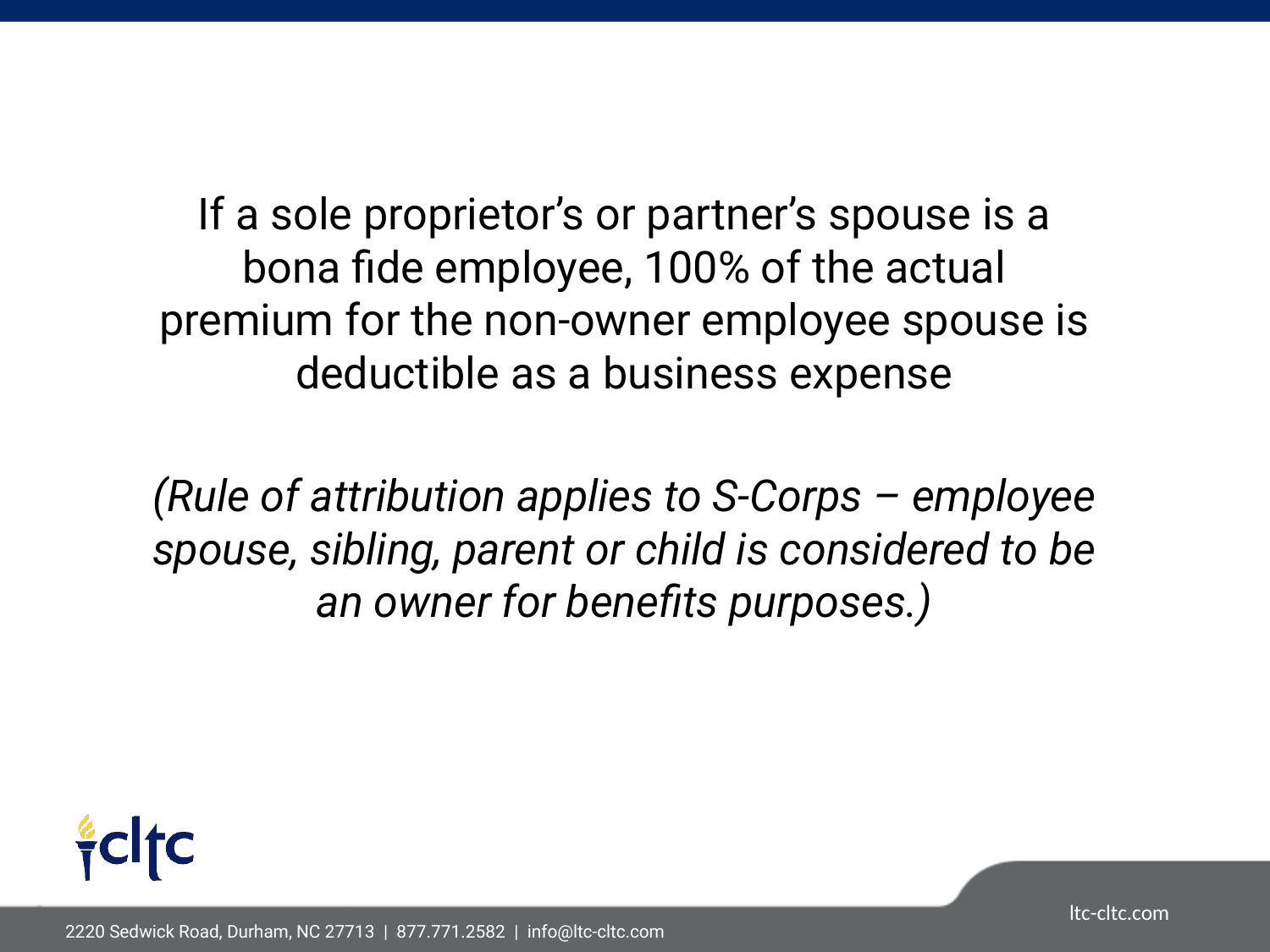

If a sole proprietor’s or partner’s spouse is a bona fide employee, 100% of the actual premium for the non-owner employee spouse is deductible as a business expense

(Rule of attribution applies to S-Corps – employee spouse, sibling, parent or child is considered to be an owner for benefits purposes.)
2220 Sedwick Road, Durham, NC 27713  |  877.771.2582  |  info@ltc-cltc.com